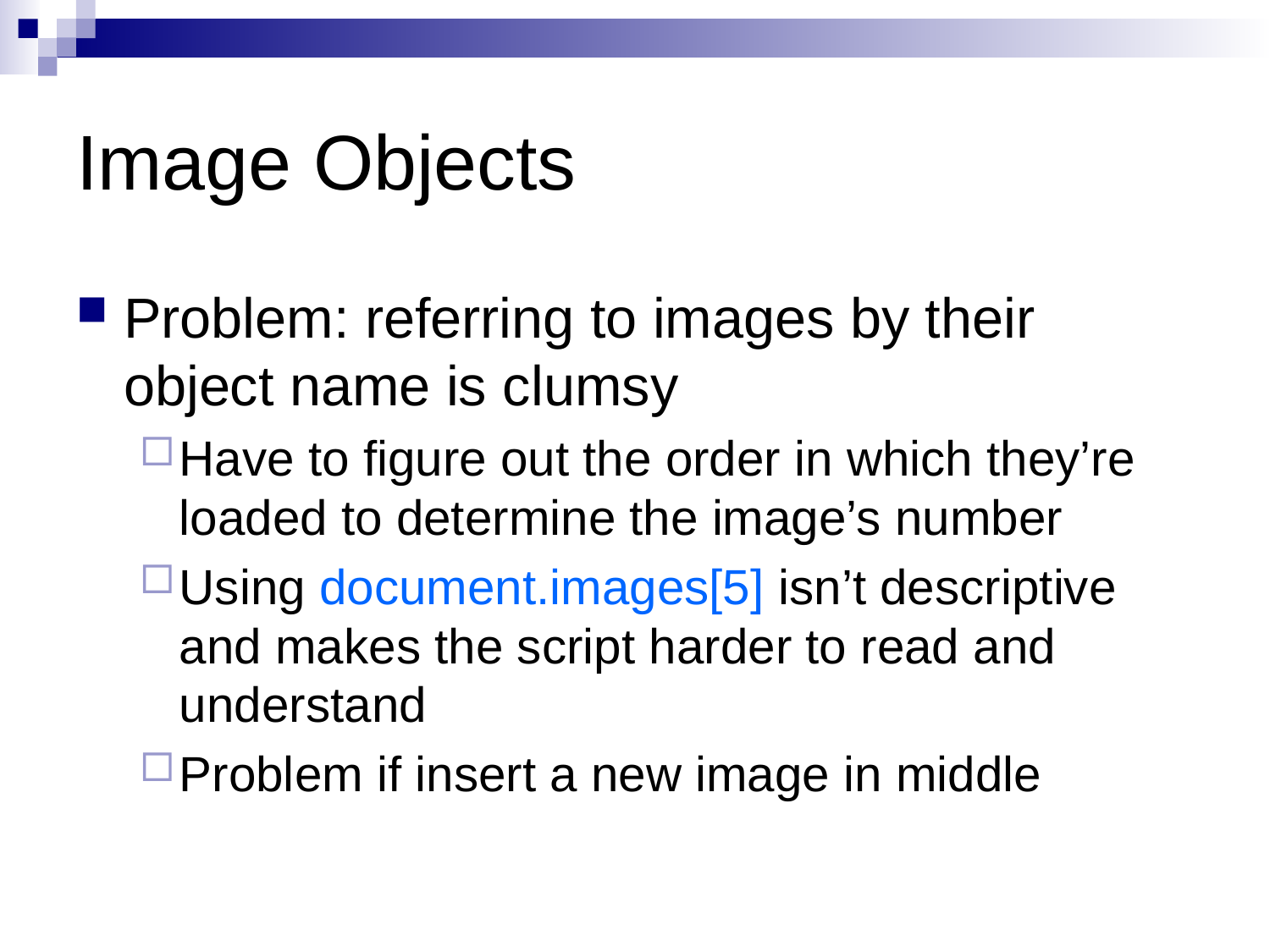

# Image Objects
Problem: referring to images by their object name is clumsy
Have to figure out the order in which they’re loaded to determine the image’s number
Using document.images[5] isn’t descriptive and makes the script harder to read and understand
Problem if insert a new image in middle